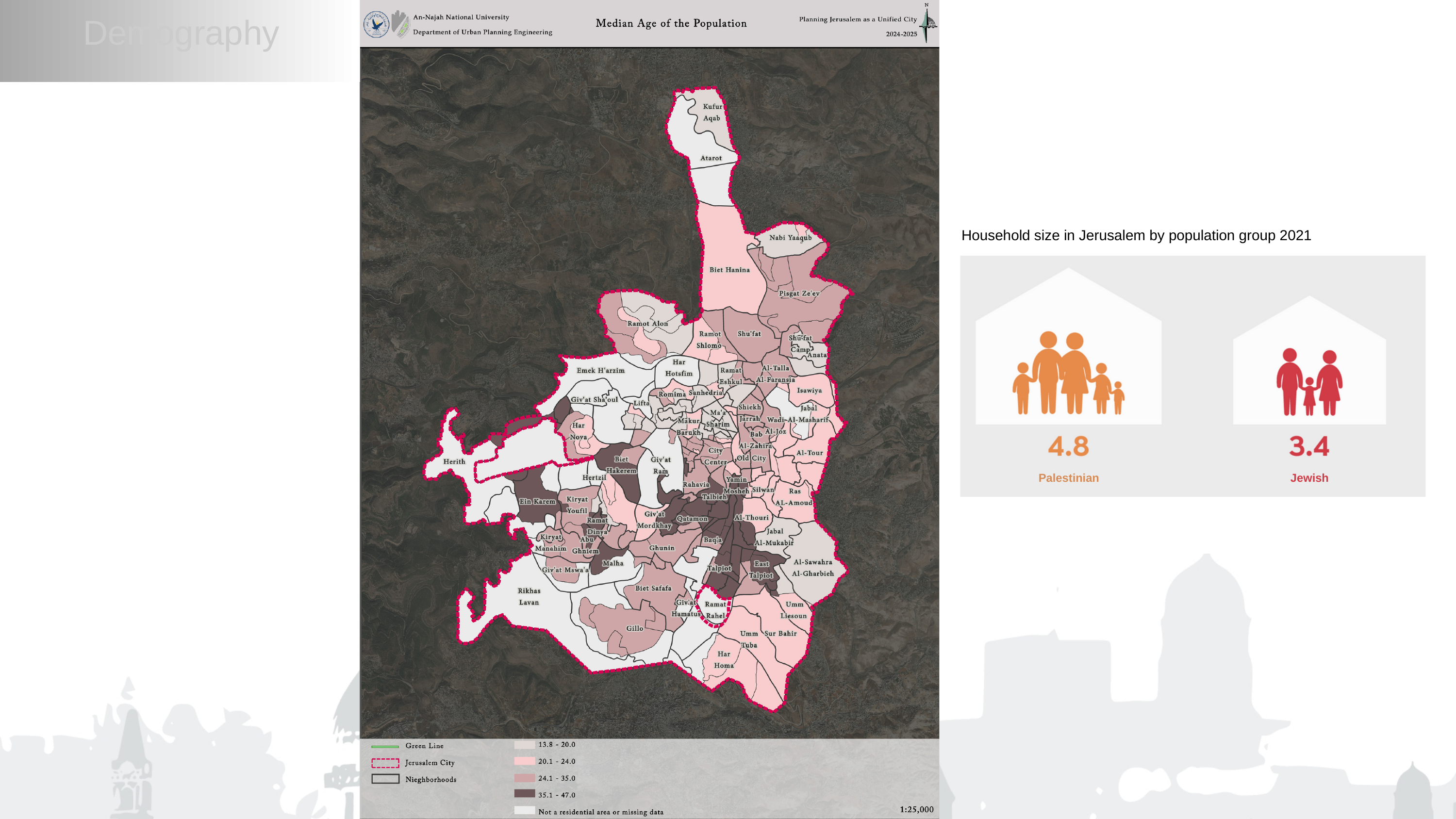

Demography
Household size in Jerusalem by population group 2021

Palestinian
Jewish